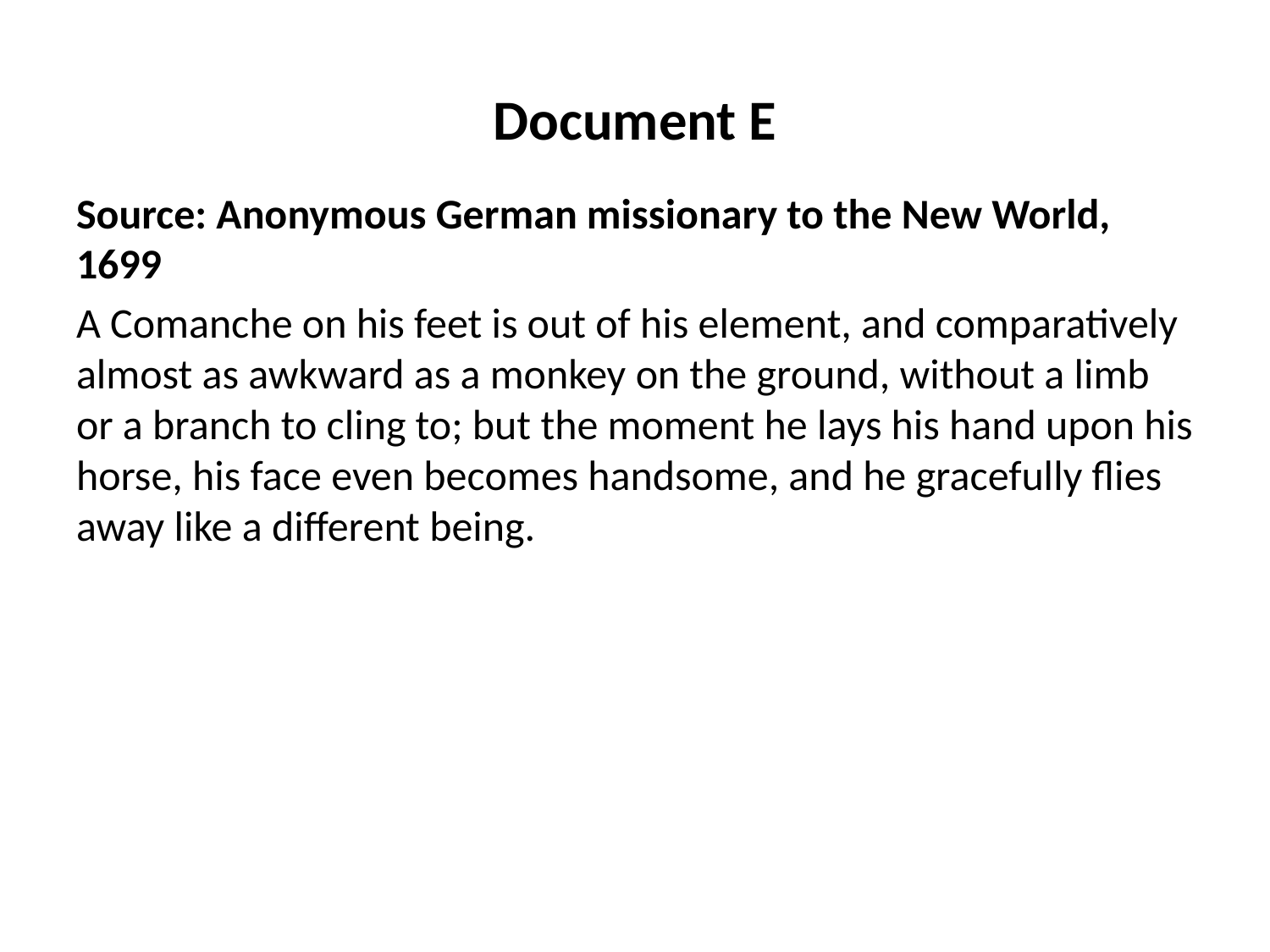

# Document E
Source: Anonymous German missionary to the New World, 1699
A Comanche on his feet is out of his element, and comparatively almost as awkward as a monkey on the ground, without a limb or a branch to cling to; but the moment he lays his hand upon his horse, his face even becomes handsome, and he gracefully flies away like a different being.